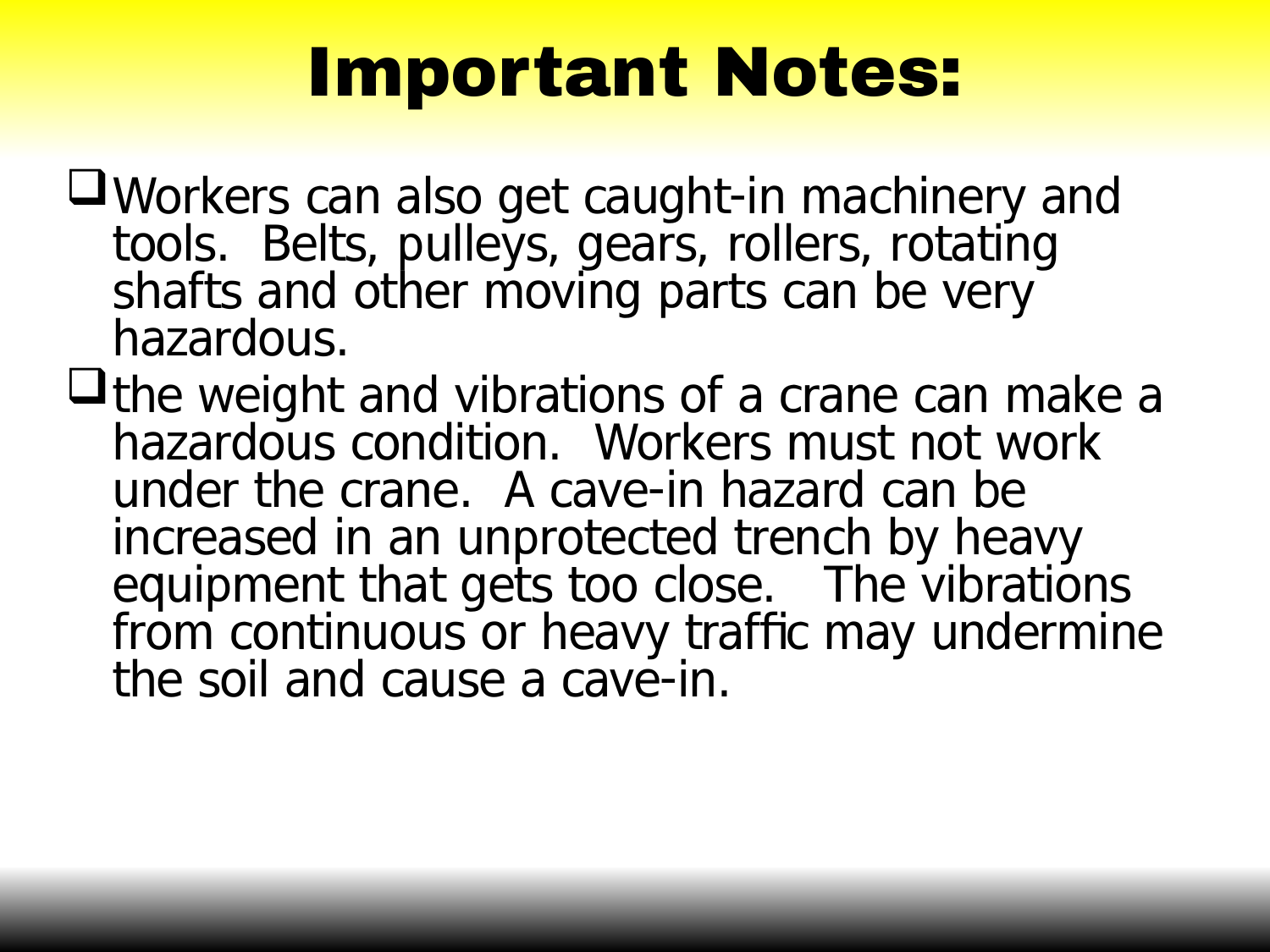

# Important Notes:
Workers can also get caught-in machinery and tools.  Belts, pulleys, gears, rollers, rotating shafts and other moving parts can be very hazardous.
the weight and vibrations of a crane can make a hazardous condition.  Workers must not work under the crane.  A cave-in hazard can be increased in an unprotected trench by heavy equipment that gets too close.   The vibrations from continuous or heavy traffic may undermine the soil and cause a cave-in.